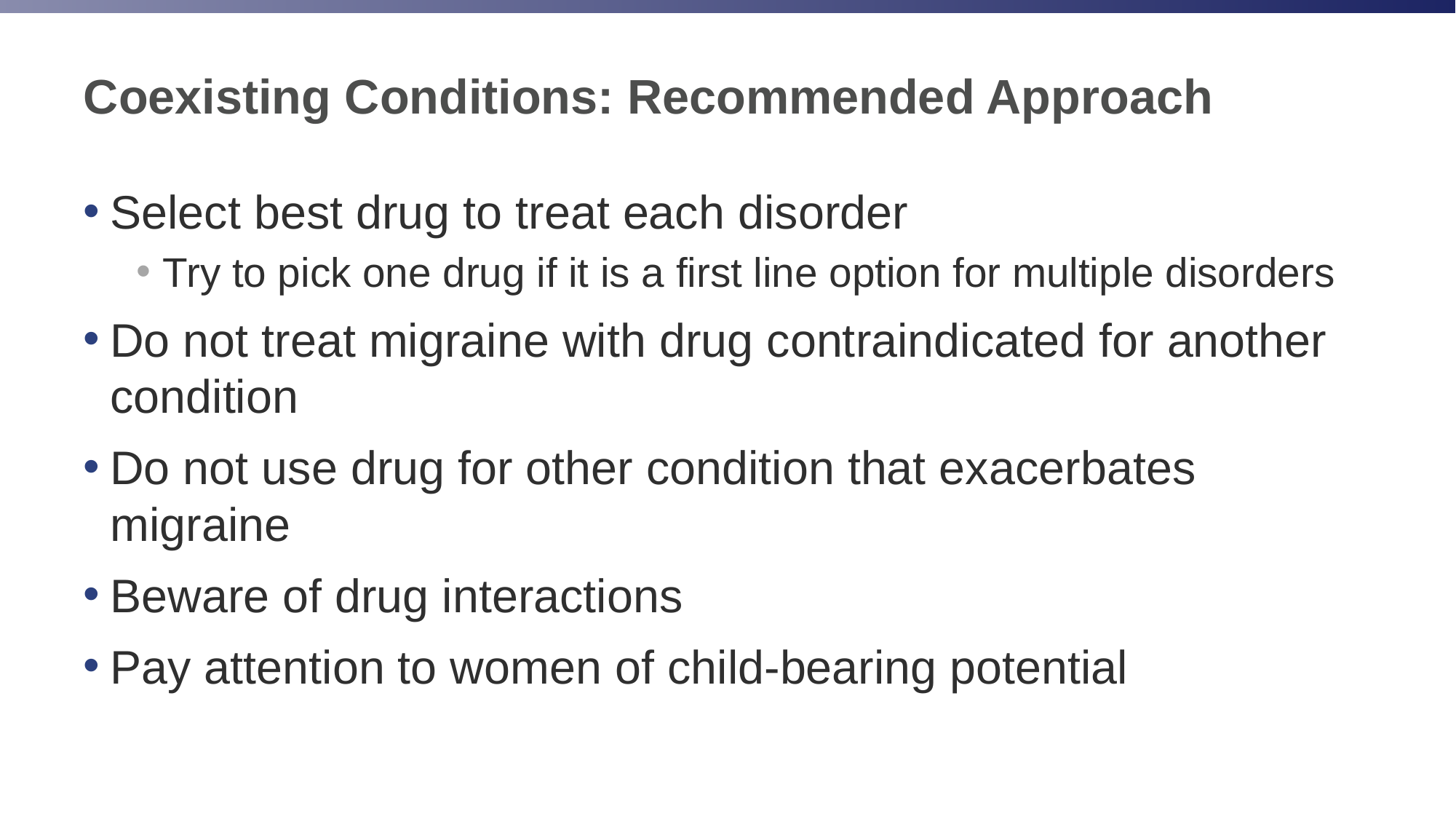

# Coexisting Conditions: Recommended Approach
Select best drug to treat each disorder
Try to pick one drug if it is a first line option for multiple disorders
Do not treat migraine with drug contraindicated for another condition
Do not use drug for other condition that exacerbates migraine
Beware of drug interactions
Pay attention to women of child-bearing potential